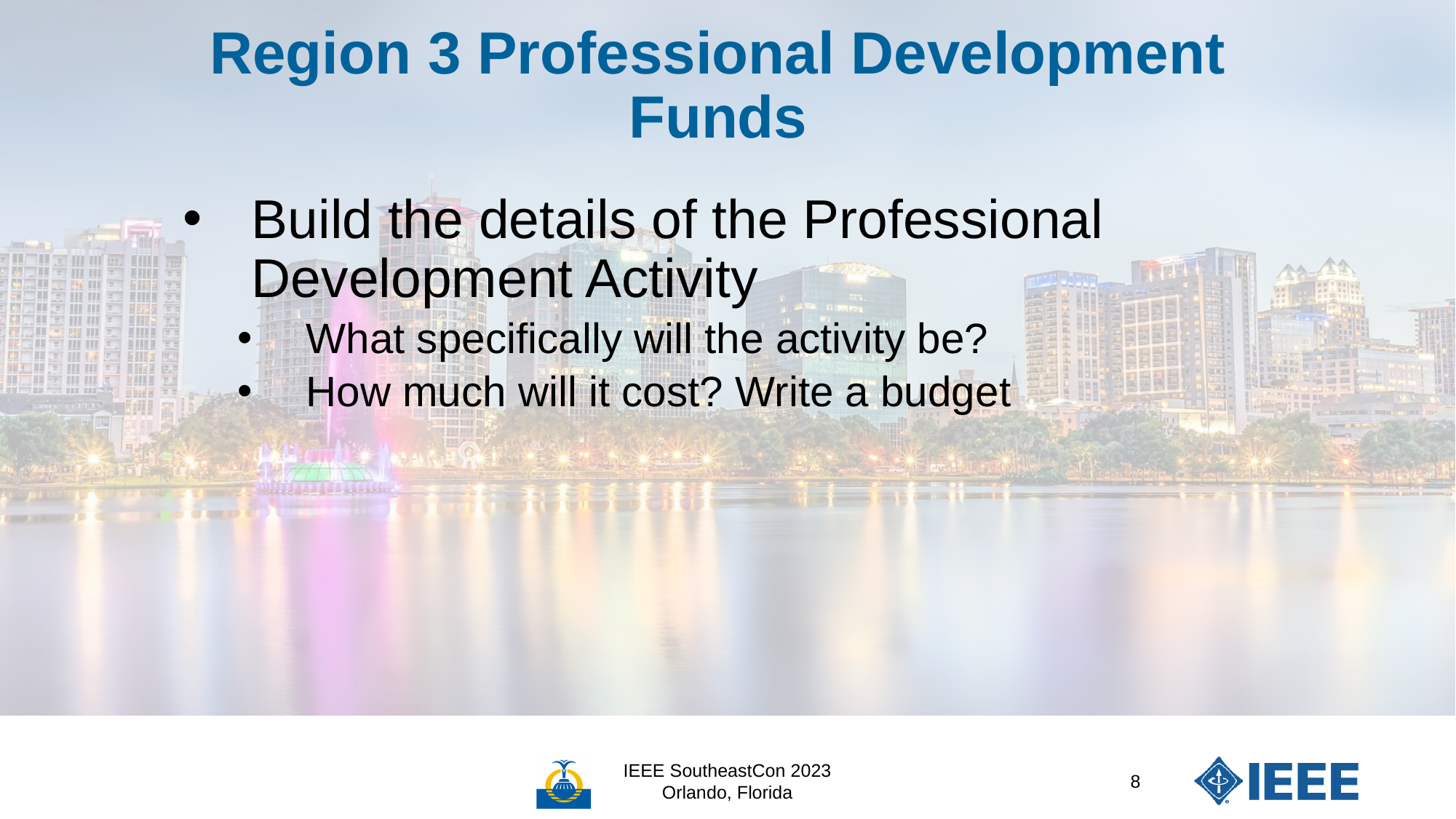

# Region 3 Professional Development Funds
Build the details of the Professional Development Activity
What specifically will the activity be?
How much will it cost? Write a budget
IEEE SoutheastCon 2023
Orlando, Florida
8